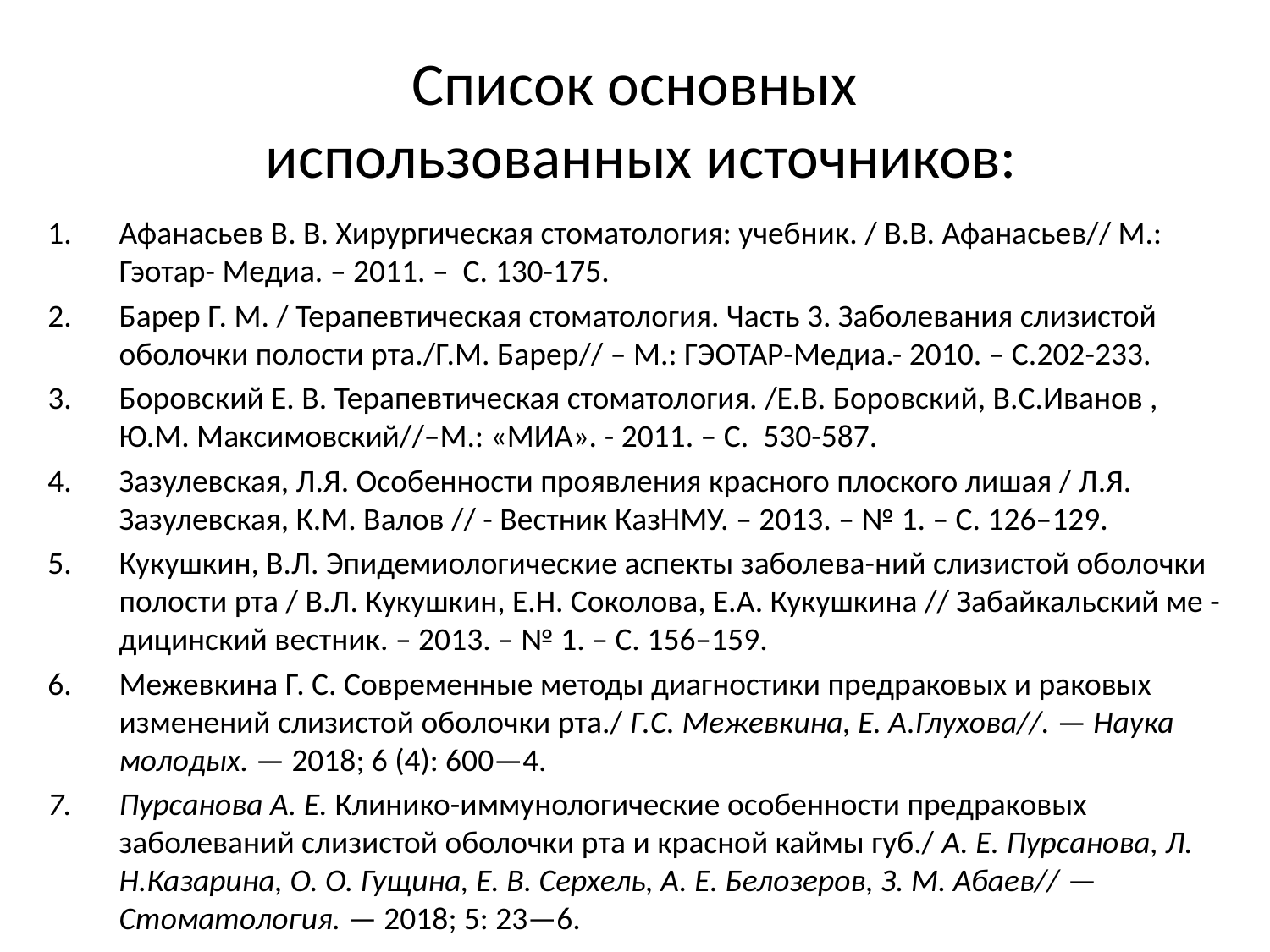

# Список основных использованных источников:
Афанасьев В. В. Хирургическая стоматология: учебник. / В.В. Афанасьев// М.: Гэотар- Медиа. – 2011. –  С. 130-175.
Барер Г. М. / Терапевтическая стоматология. Часть 3. Заболевания слизистой оболочки полости рта./Г.М. Барер// – М.: ГЭОТАР-Медиа.- 2010. – С.202-233.
Боровский Е. В. Терапевтическая стоматология. /Е.В. Боровский, В.С.Иванов , Ю.М. Максимовский//–М.: «МИА». - 2011. – С.  530-587.
Зазулевская, Л.Я. Особенности проявления красного плоского лишая / Л.Я. Зазулевская, К.М. Валов // - Вестник КазНМУ. – 2013. – № 1. – С. 126–129.
Кукушкин, В.Л. Эпидемиологические аспекты заболева-ний слизистой оболочки полости рта / В.Л. Кукушкин, Е.Н. Соколова, Е.А. Кукушкина // Забайкальский ме -дицинский вестник. – 2013. – № 1. – С. 156–159.
Межевкина Г. С. Современные методы диагностики предраковых и раковых изменений слизистой оболочки рта./ Г.С. Межевкина, Е. А.Глухова//. — Наука молодых. — 2018; 6 (4): 600—4.
Пурсанова А. Е. Клинико-иммунологические особенности предраковых заболеваний слизистой оболочки рта и красной каймы губ./ А. Е. Пурсанова, Л. Н.Казарина, О. О. Гущина, Е. В. Серхель, А. Е. Белозеров, З. М. Абаев// —Стоматология. — 2018; 5: 23—6.